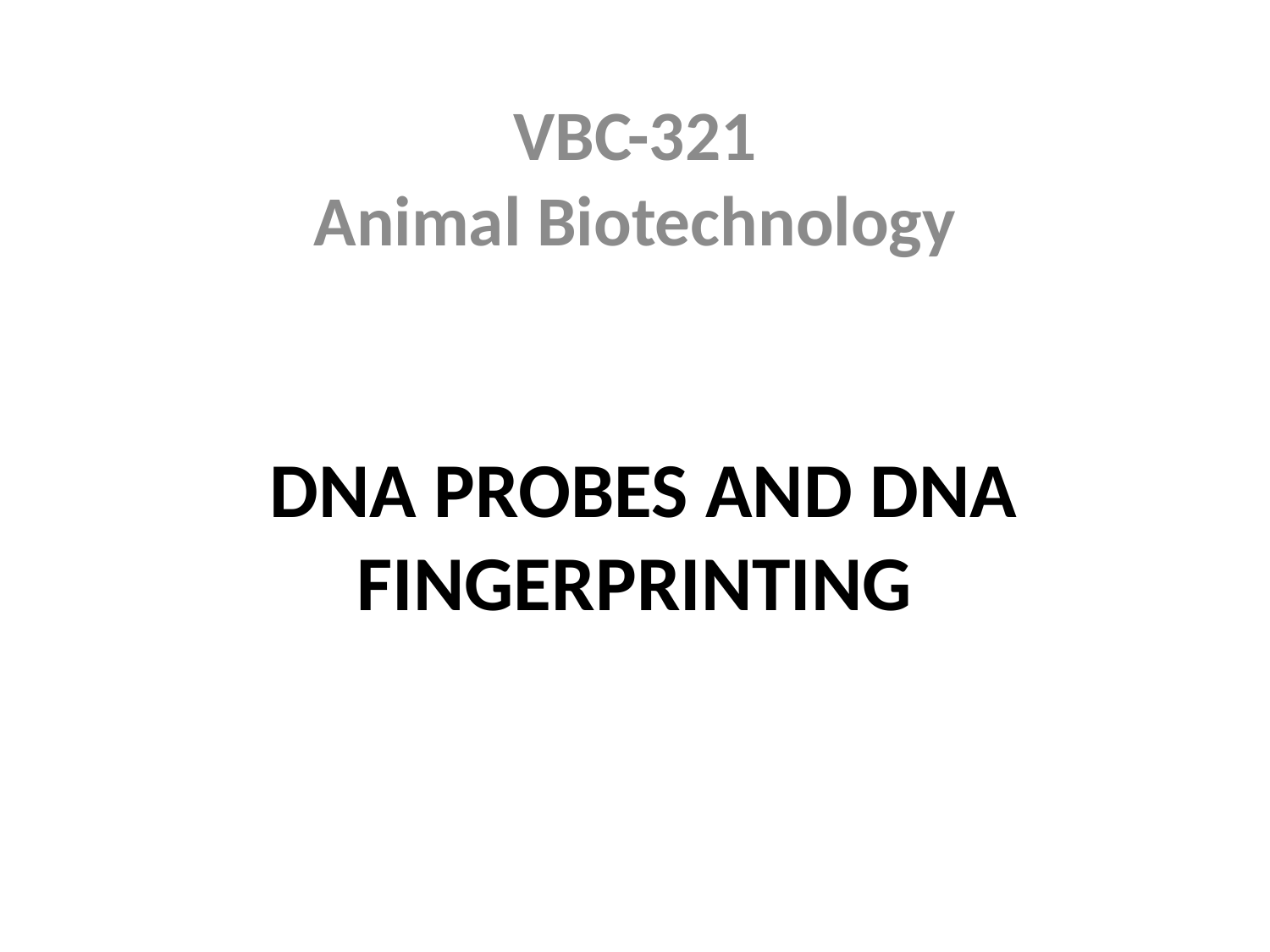

VBC-321
Animal Biotechnology
# DNA PROBES AND DNA FINGERPRINTING